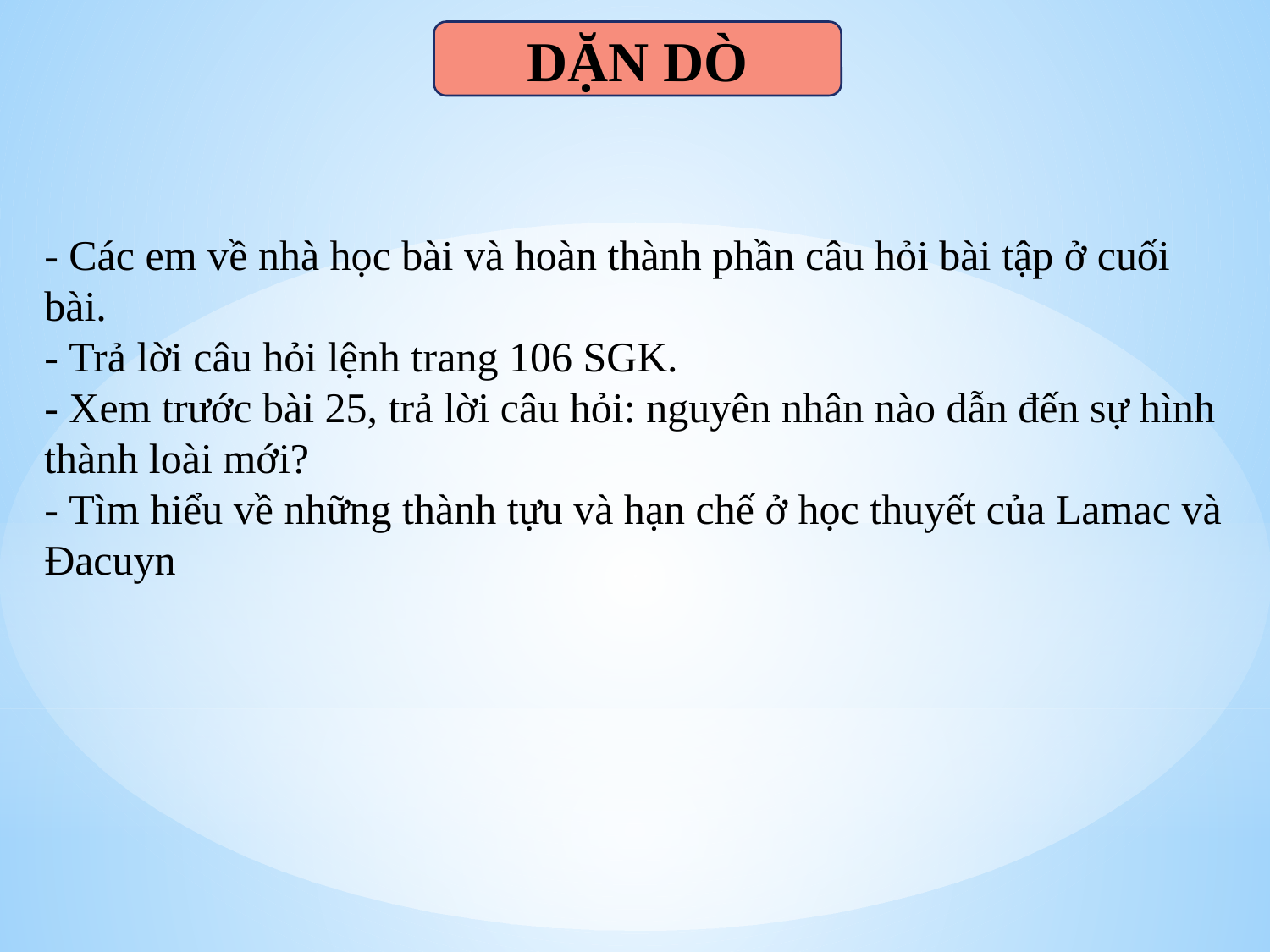

DẶN DÒ
- Các em về nhà học bài và hoàn thành phần câu hỏi bài tập ở cuối bài.
- Trả lời câu hỏi lệnh trang 106 SGK.
- Xem trước bài 25, trả lời câu hỏi: nguyên nhân nào dẫn đến sự hình thành loài mới?
- Tìm hiểu về những thành tựu và hạn chế ở học thuyết của Lamac và Đacuyn